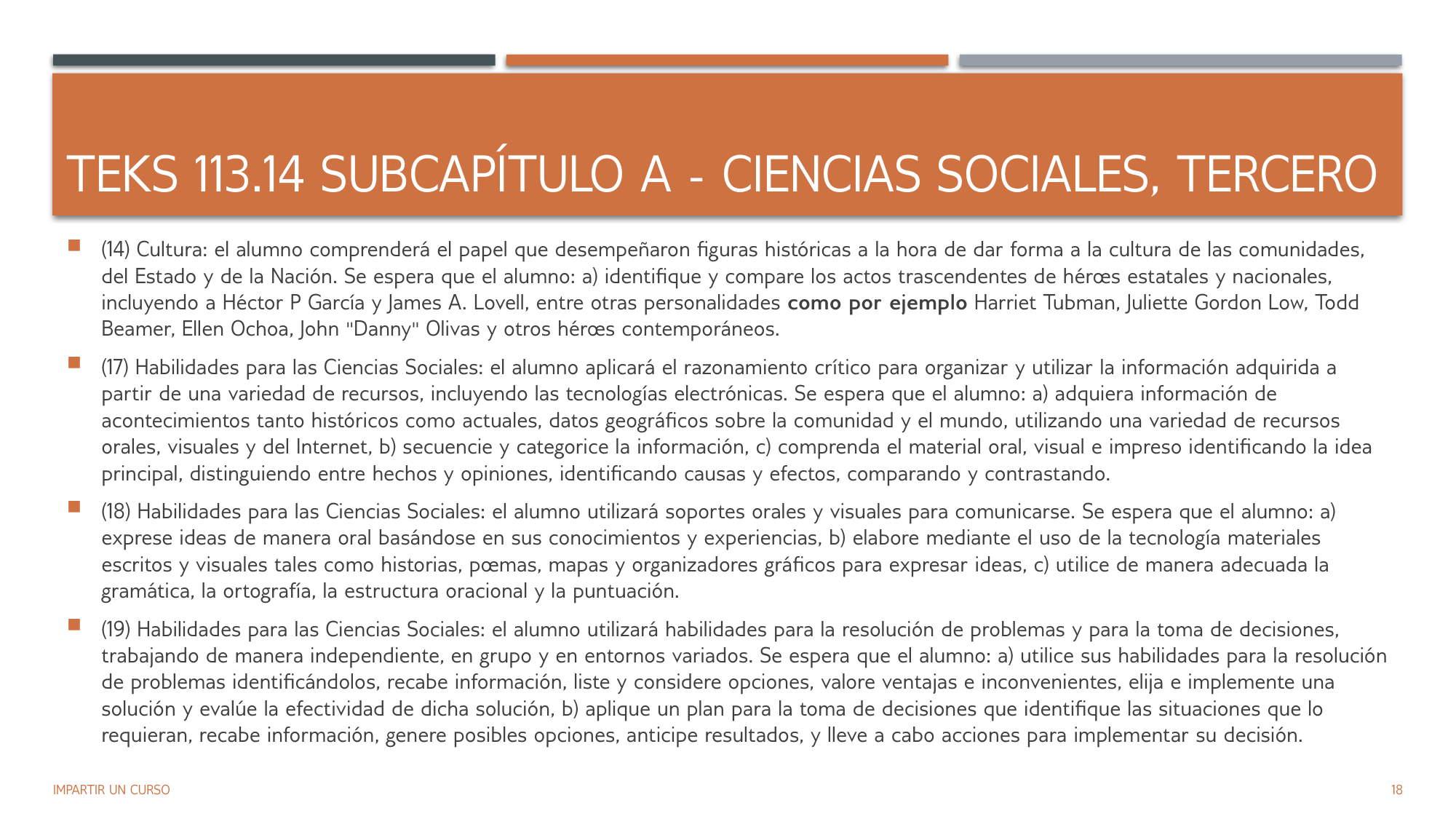

# TEKS 113.14 Subcapítulo A - Ciencias Sociales, tercero
(14) Cultura: el alumno comprenderá el papel que desempeñaron figuras históricas a la hora de dar forma a la cultura de las comunidades, del Estado y de la Nación. Se espera que el alumno: a) identifique y compare los actos trascendentes de héroes estatales y nacionales, incluyendo a Héctor P García y James A. Lovell, entre otras personalidades como por ejemplo Harriet Tubman, Juliette Gordon Low, Todd Beamer, Ellen Ochoa, John "Danny" Olivas y otros héroes contemporáneos.
(17) Habilidades para las Ciencias Sociales: el alumno aplicará el razonamiento crítico para organizar y utilizar la información adquirida a partir de una variedad de recursos, incluyendo las tecnologías electrónicas. Se espera que el alumno: a) adquiera información de acontecimientos tanto históricos como actuales, datos geográficos sobre la comunidad y el mundo, utilizando una variedad de recursos orales, visuales y del Internet, b) secuencie y categorice la información, c) comprenda el material oral, visual e impreso identificando la idea principal, distinguiendo entre hechos y opiniones, identificando causas y efectos, comparando y contrastando.
(18) Habilidades para las Ciencias Sociales: el alumno utilizará soportes orales y visuales para comunicarse. Se espera que el alumno: a) exprese ideas de manera oral basándose en sus conocimientos y experiencias, b) elabore mediante el uso de la tecnología materiales escritos y visuales tales como historias, poemas, mapas y organizadores gráficos para expresar ideas, c) utilice de manera adecuada la gramática, la ortografía, la estructura oracional y la puntuación.
(19) Habilidades para las Ciencias Sociales: el alumno utilizará habilidades para la resolución de problemas y para la toma de decisiones, trabajando de manera independiente, en grupo y en entornos variados. Se espera que el alumno: a) utilice sus habilidades para la resolución de problemas identificándolos, recabe información, liste y considere opciones, valore ventajas e inconvenientes, elija e implemente una solución y evalúe la efectividad de dicha solución, b) aplique un plan para la toma de decisiones que identifique las situaciones que lo requieran, recabe información, genere posibles opciones, anticipe resultados, y lleve a cabo acciones para implementar su decisión.
Impartir un curso
18